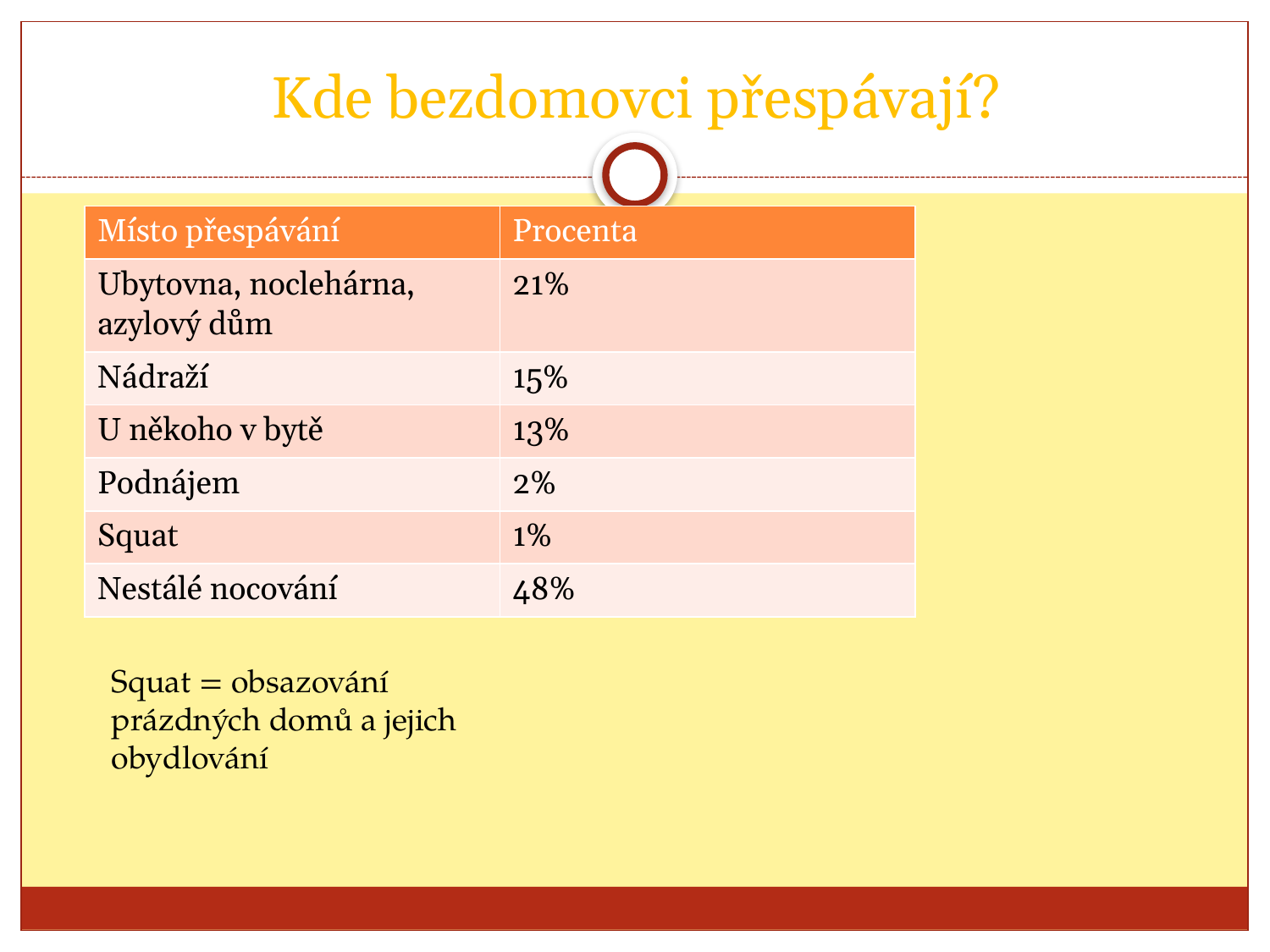

# Kde bezdomovci přespávají?
| Místo přespávání | Procenta |
| --- | --- |
| Ubytovna, noclehárna, azylový dům | 21% |
| Nádraží | 15% |
| U někoho v bytě | 13% |
| Podnájem | 2% |
| Squat | 1% |
| Nestálé nocování | 48% |
Squat = obsazování prázdných domů a jejich obydlování